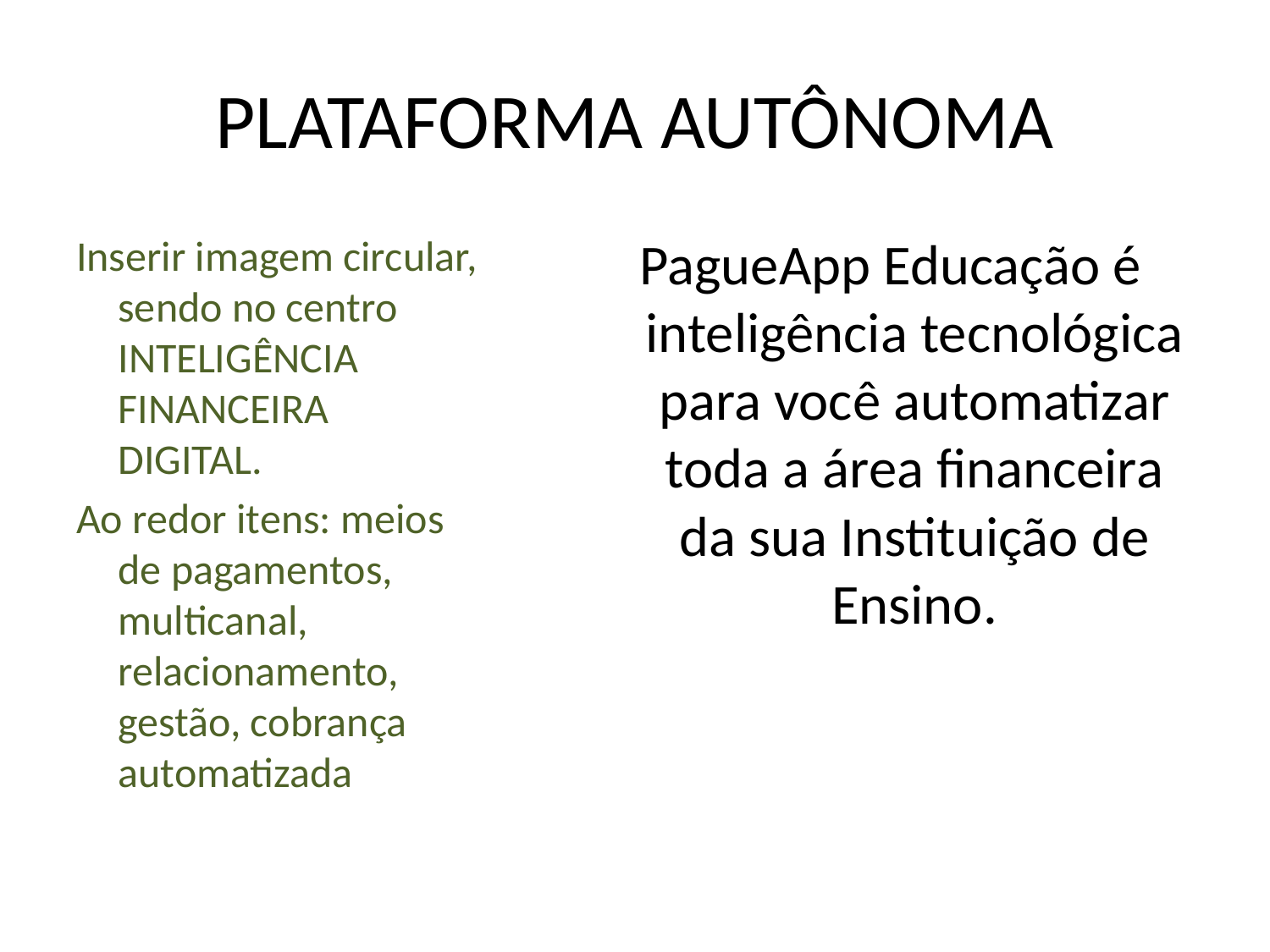

# PLATAFORMA AUTÔNOMA
Inserir imagem circular, sendo no centro INTELIGÊNCIA FINANCEIRA DIGITAL.
Ao redor itens: meios de pagamentos, multicanal, relacionamento, gestão, cobrança automatizada
PagueApp Educação é inteligência tecnológica para você automatizar toda a área financeira da sua Instituição de Ensino.